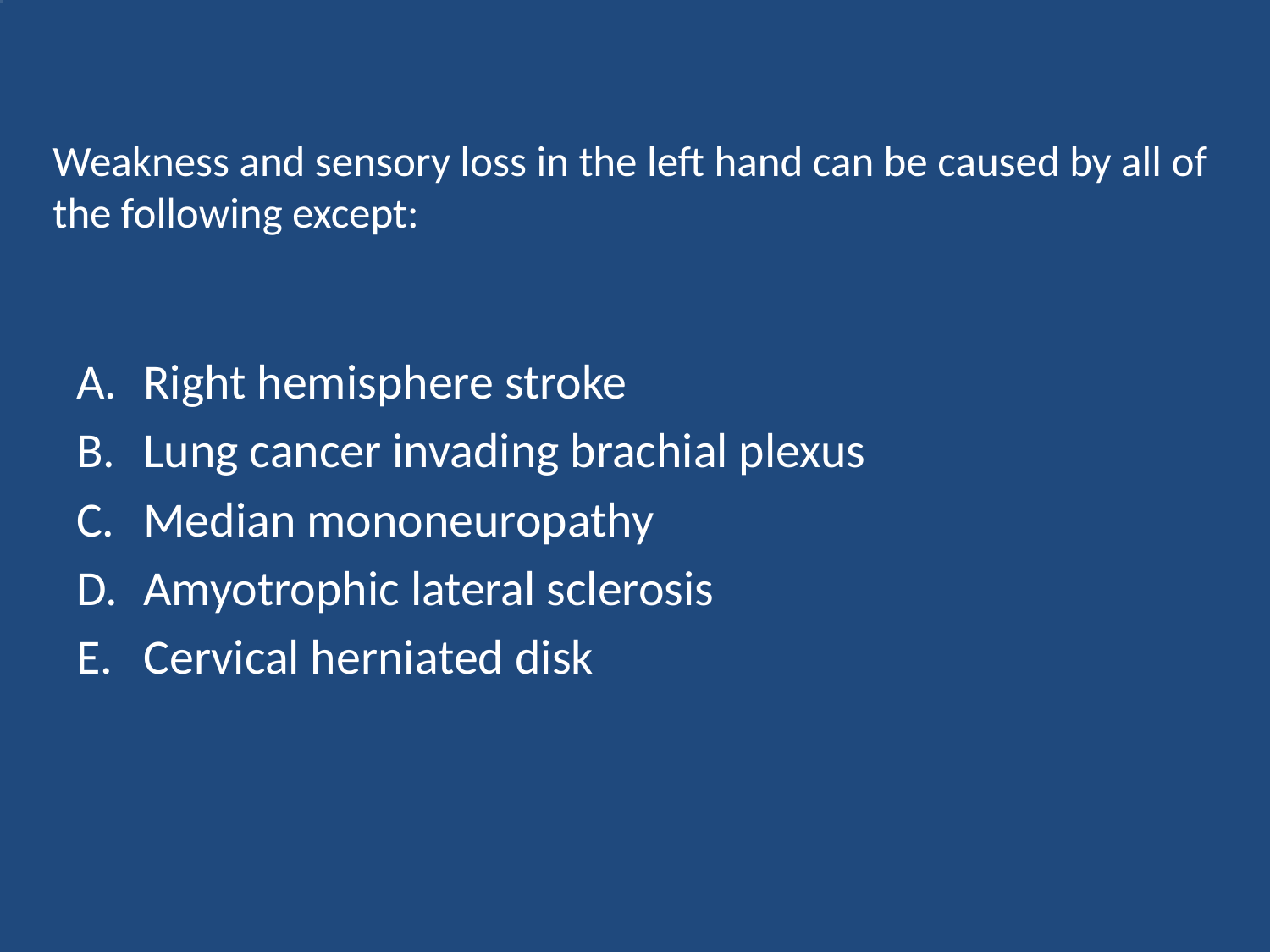

# Weakness and sensory loss in the left hand can be caused by all of the following except:
Right hemisphere stroke
Lung cancer invading brachial plexus
Median mononeuropathy
Amyotrophic lateral sclerosis
Cervical herniated disk